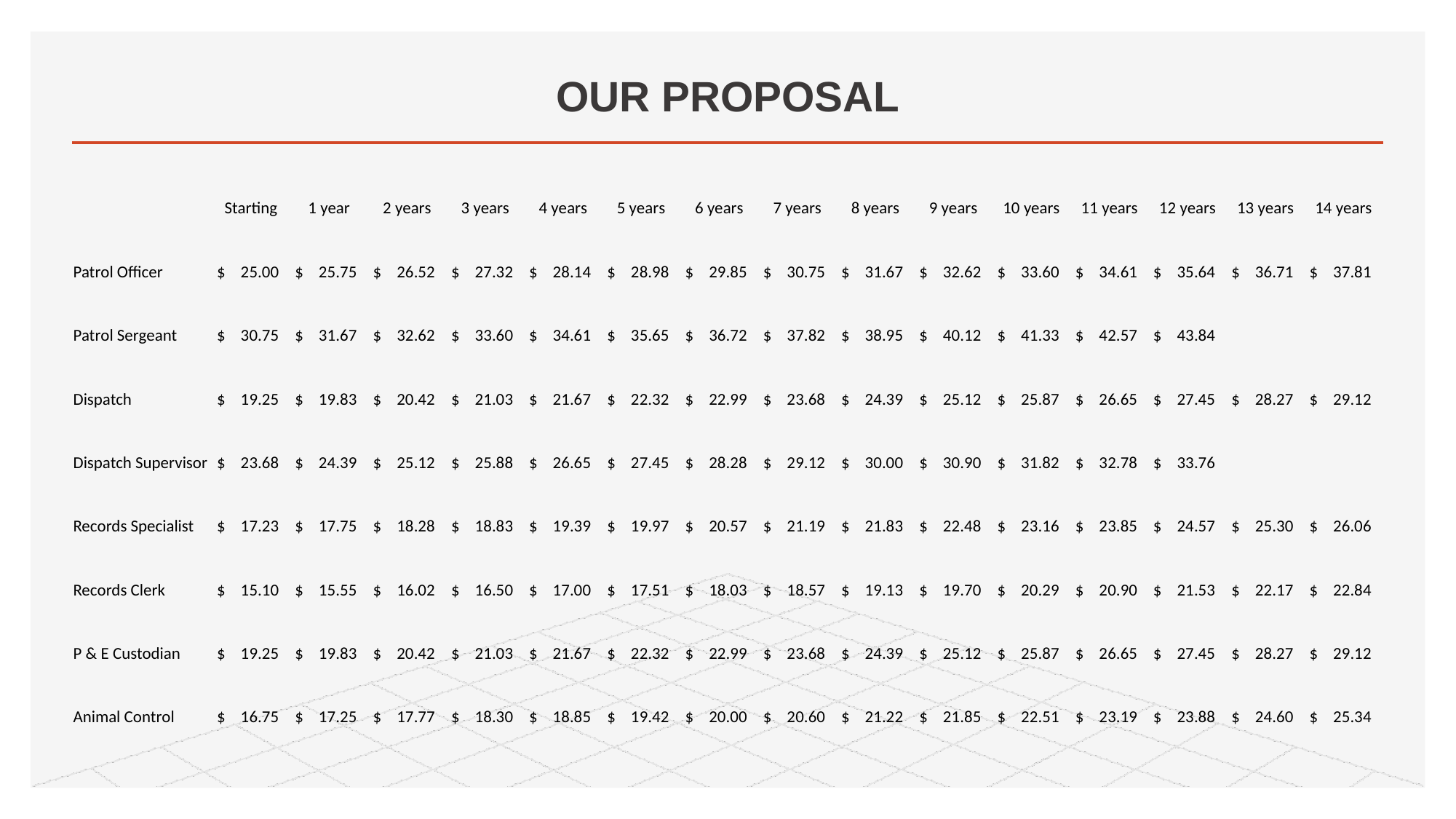

# OUR PROPOSAL
|  | Starting | 1 year | 2 years | 3 years | 4 years | 5 years | 6 years | 7 years | 8 years | 9 years | 10 years | 11 years | 12 years | 13 years | 14 years |
| --- | --- | --- | --- | --- | --- | --- | --- | --- | --- | --- | --- | --- | --- | --- | --- |
|  |  |  |  |  |  |  |  |  |  |  |  |  |  |  |  |
| Patrol Officer | $ 25.00 | $ 25.75 | $ 26.52 | $ 27.32 | $ 28.14 | $ 28.98 | $ 29.85 | $ 30.75 | $ 31.67 | $ 32.62 | $ 33.60 | $ 34.61 | $ 35.64 | $ 36.71 | $ 37.81 |
|  |  |  |  |  |  |  |  |  |  |  |  |  |  |  |  |
| Patrol Sergeant | $ 30.75 | $ 31.67 | $ 32.62 | $ 33.60 | $ 34.61 | $ 35.65 | $ 36.72 | $ 37.82 | $ 38.95 | $ 40.12 | $ 41.33 | $ 42.57 | $ 43.84 |  |  |
|  |  |  |  |  |  |  |  |  |  |  |  |  |  |  |  |
| Dispatch | $ 19.25 | $ 19.83 | $ 20.42 | $ 21.03 | $ 21.67 | $ 22.32 | $ 22.99 | $ 23.68 | $ 24.39 | $ 25.12 | $ 25.87 | $ 26.65 | $ 27.45 | $ 28.27 | $ 29.12 |
|  |  |  |  |  |  |  |  |  |  |  |  |  |  |  |  |
| Dispatch Supervisor | $ 23.68 | $ 24.39 | $ 25.12 | $ 25.88 | $ 26.65 | $ 27.45 | $ 28.28 | $ 29.12 | $ 30.00 | $ 30.90 | $ 31.82 | $ 32.78 | $ 33.76 |  |  |
|  |  |  |  |  |  |  |  |  |  |  |  |  |  |  |  |
| Records Specialist | $ 17.23 | $ 17.75 | $ 18.28 | $ 18.83 | $ 19.39 | $ 19.97 | $ 20.57 | $ 21.19 | $ 21.83 | $ 22.48 | $ 23.16 | $ 23.85 | $ 24.57 | $ 25.30 | $ 26.06 |
|  |  |  |  |  |  |  |  |  |  |  |  |  |  |  |  |
| Records Clerk | $ 15.10 | $ 15.55 | $ 16.02 | $ 16.50 | $ 17.00 | $ 17.51 | $ 18.03 | $ 18.57 | $ 19.13 | $ 19.70 | $ 20.29 | $ 20.90 | $ 21.53 | $ 22.17 | $ 22.84 |
|  |  |  |  |  |  |  |  |  |  |  |  |  |  |  |  |
| P & E Custodian | $ 19.25 | $ 19.83 | $ 20.42 | $ 21.03 | $ 21.67 | $ 22.32 | $ 22.99 | $ 23.68 | $ 24.39 | $ 25.12 | $ 25.87 | $ 26.65 | $ 27.45 | $ 28.27 | $ 29.12 |
|  |  |  |  |  |  |  |  |  |  |  |  |  |  |  |  |
| Animal Control | $ 16.75 | $ 17.25 | $ 17.77 | $ 18.30 | $ 18.85 | $ 19.42 | $ 20.00 | $ 20.60 | $ 21.22 | $ 21.85 | $ 22.51 | $ 23.19 | $ 23.88 | $ 24.60 | $ 25.34 |